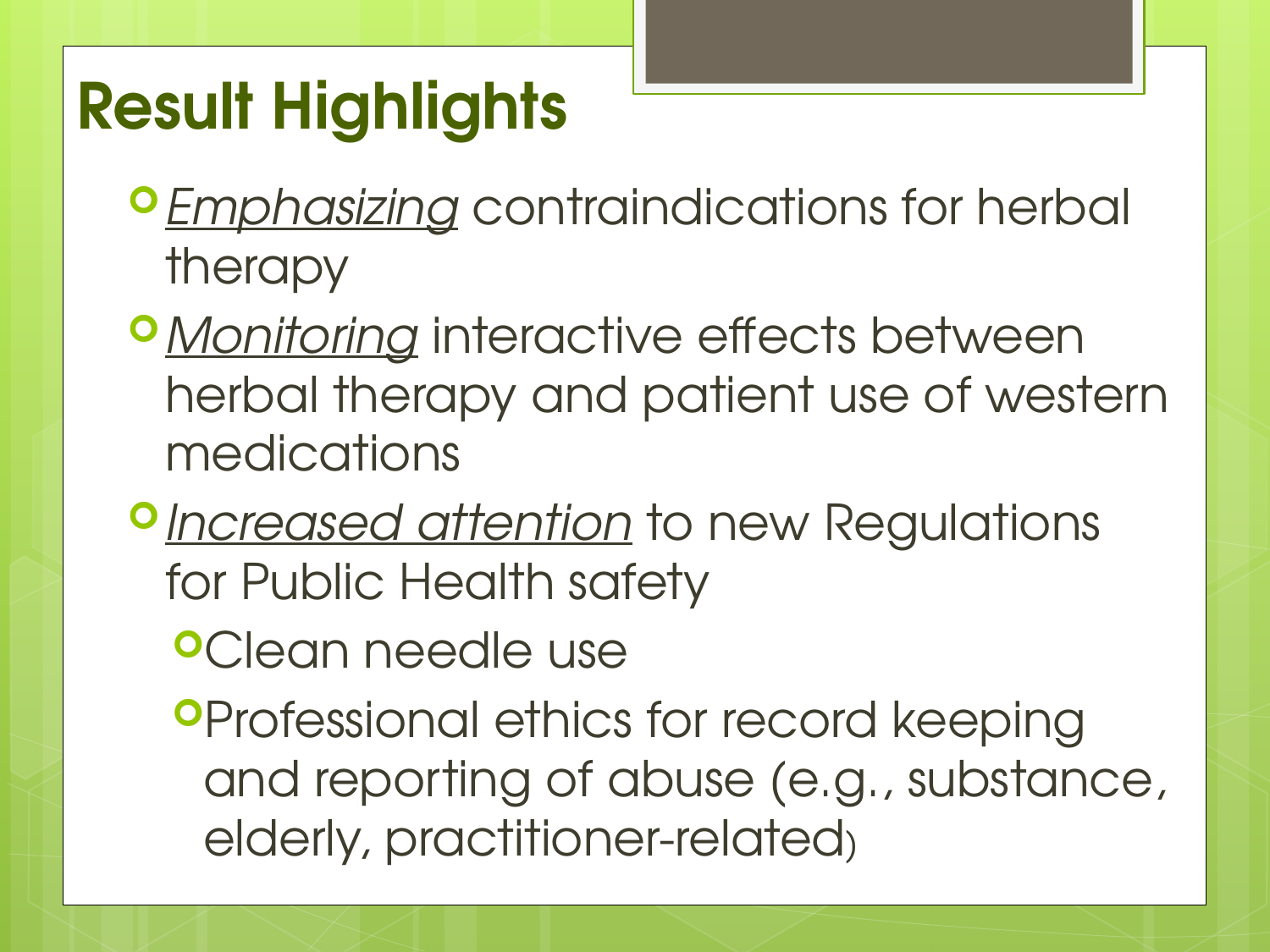

# Result Highlights
Emphasizing contraindications for herbal therapy
Monitoring interactive effects between herbal therapy and patient use of western medications
Increased attention to new Regulations for Public Health safety
Clean needle use
Professional ethics for record keeping and reporting of abuse (e.g., substance, elderly, practitioner-related)